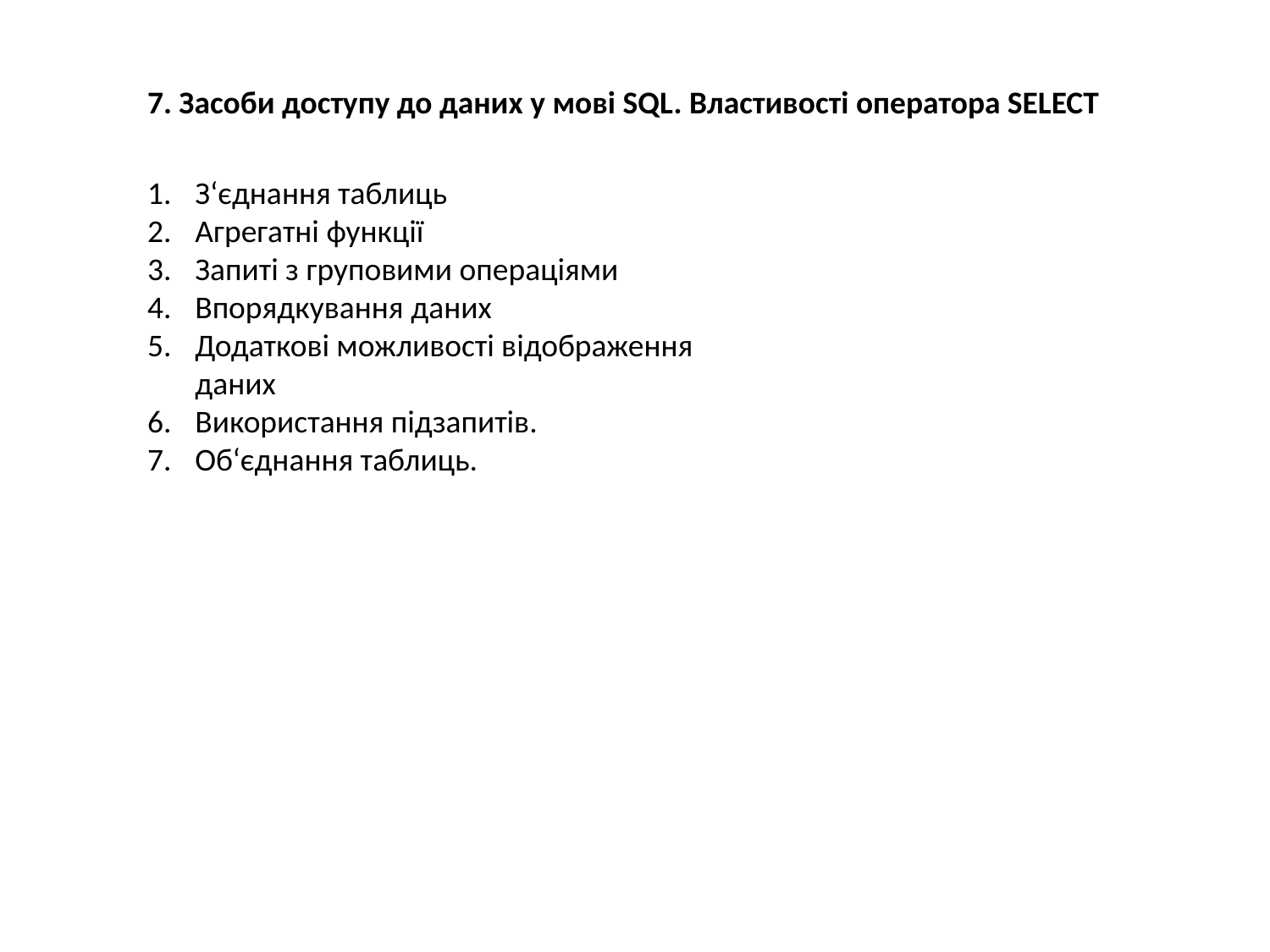

7. Засоби доступу до даних у мові SQL. Властивості оператора SELECT
З‘єднання таблиць
Агрегатні функції
Запиті з груповими операціями
Впорядкування даних
Додаткові можливості відображення даних
Використання підзапитів.
Об‘єднання таблиць.